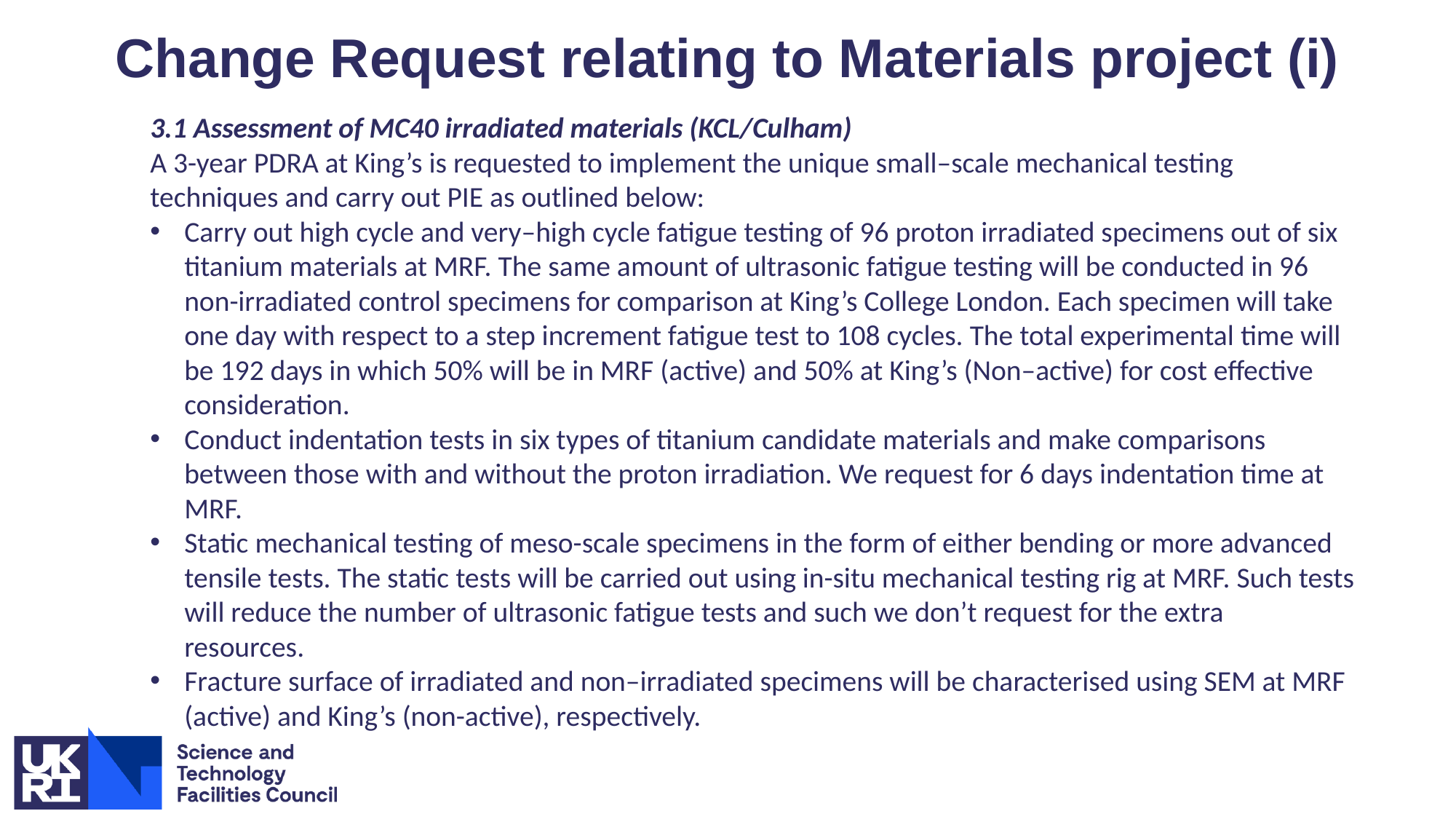

Change Request relating to Materials project (i)
3.1 Assessment of MC40 irradiated materials (KCL/Culham)
A 3-year PDRA at King’s is requested to implement the unique small–scale mechanical testing techniques and carry out PIE as outlined below:
Carry out high cycle and very–high cycle fatigue testing of 96 proton irradiated specimens out of six titanium materials at MRF. The same amount of ultrasonic fatigue testing will be conducted in 96 non-irradiated control specimens for comparison at King’s College London. Each specimen will take one day with respect to a step increment fatigue test to 108 cycles. The total experimental time will be 192 days in which 50% will be in MRF (active) and 50% at King’s (Non–active) for cost effective consideration.
Conduct indentation tests in six types of titanium candidate materials and make comparisons between those with and without the proton irradiation. We request for 6 days indentation time at MRF.
Static mechanical testing of meso-scale specimens in the form of either bending or more advanced tensile tests. The static tests will be carried out using in-situ mechanical testing rig at MRF. Such tests will reduce the number of ultrasonic fatigue tests and such we don’t request for the extra resources.
Fracture surface of irradiated and non–irradiated specimens will be characterised using SEM at MRF (active) and King’s (non-active), respectively.